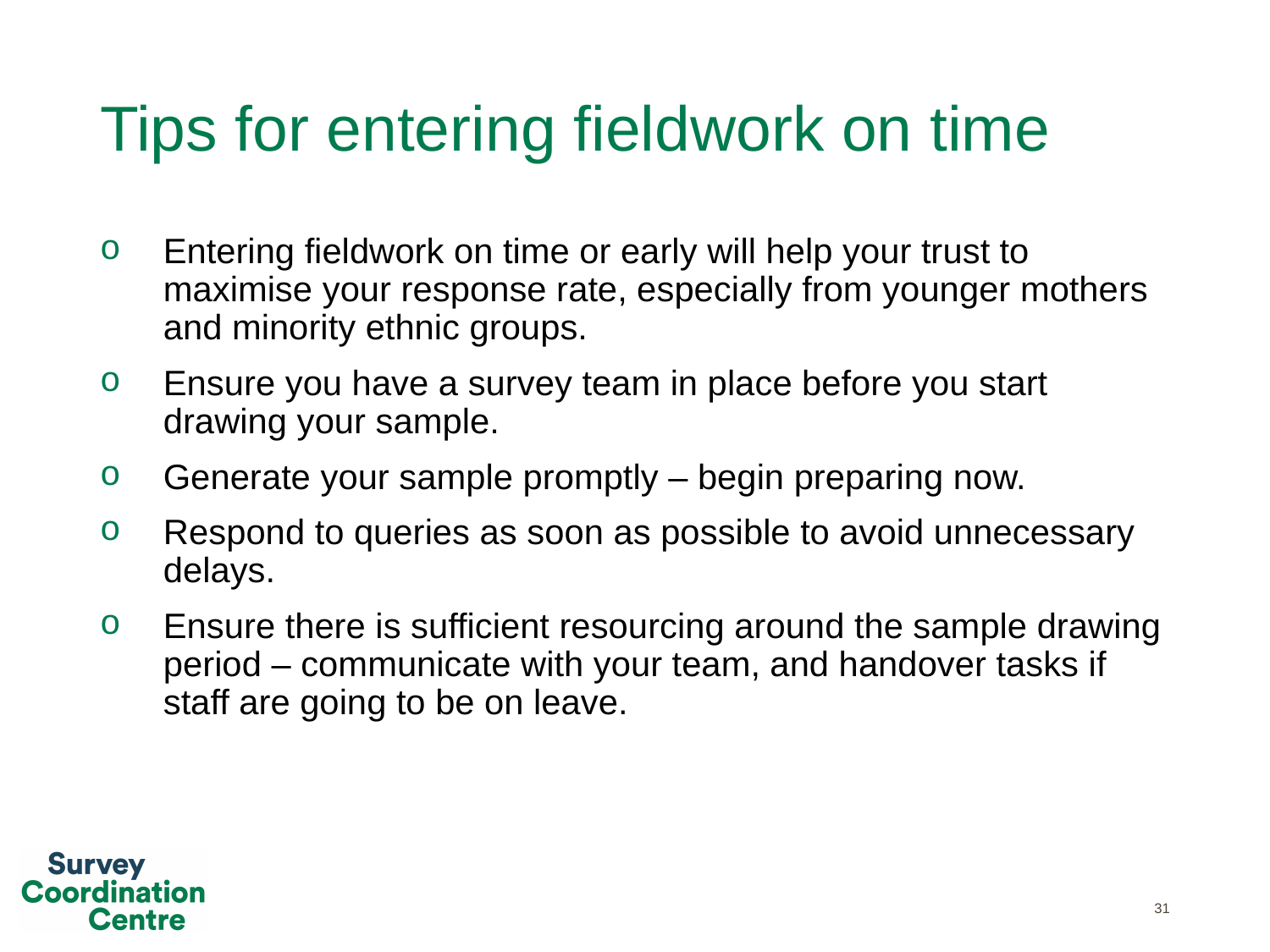

# Tips for entering fieldwork on time
Entering fieldwork on time or early will help your trust to maximise your response rate, especially from younger mothers and minority ethnic groups.
Ensure you have a survey team in place before you start drawing your sample.
Generate your sample promptly – begin preparing now.
Respond to queries as soon as possible to avoid unnecessary delays.
Ensure there is sufficient resourcing around the sample drawing period – communicate with your team, and handover tasks if staff are going to be on leave.
31